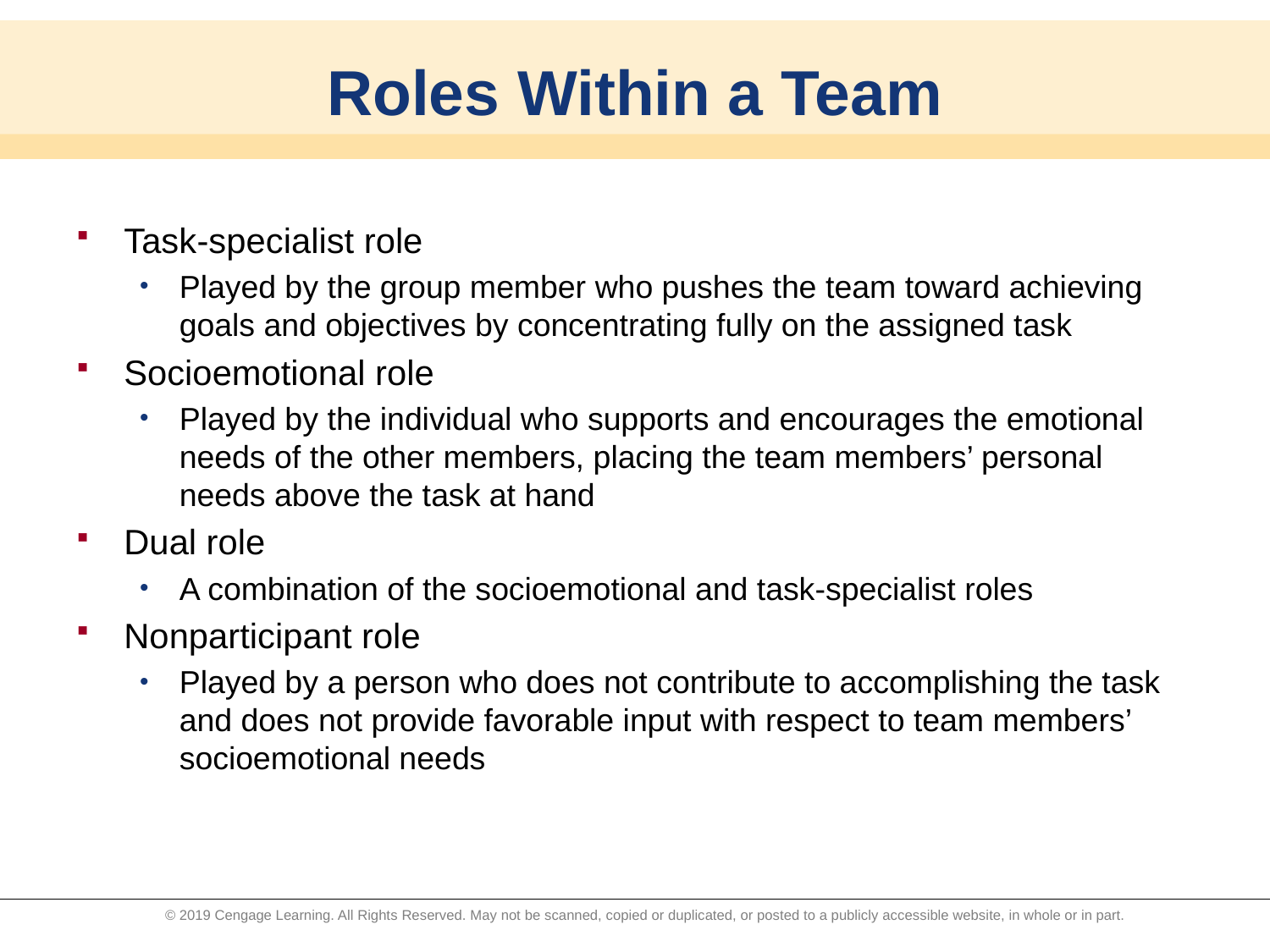

# Roles Within a Team
Task-specialist role
Played by the group member who pushes the team toward achieving goals and objectives by concentrating fully on the assigned task
Socioemotional role
Played by the individual who supports and encourages the emotional needs of the other members, placing the team members’ personal needs above the task at hand
Dual role
A combination of the socioemotional and task-specialist roles
Nonparticipant role
Played by a person who does not contribute to accomplishing the task and does not provide favorable input with respect to team members’ socioemotional needs